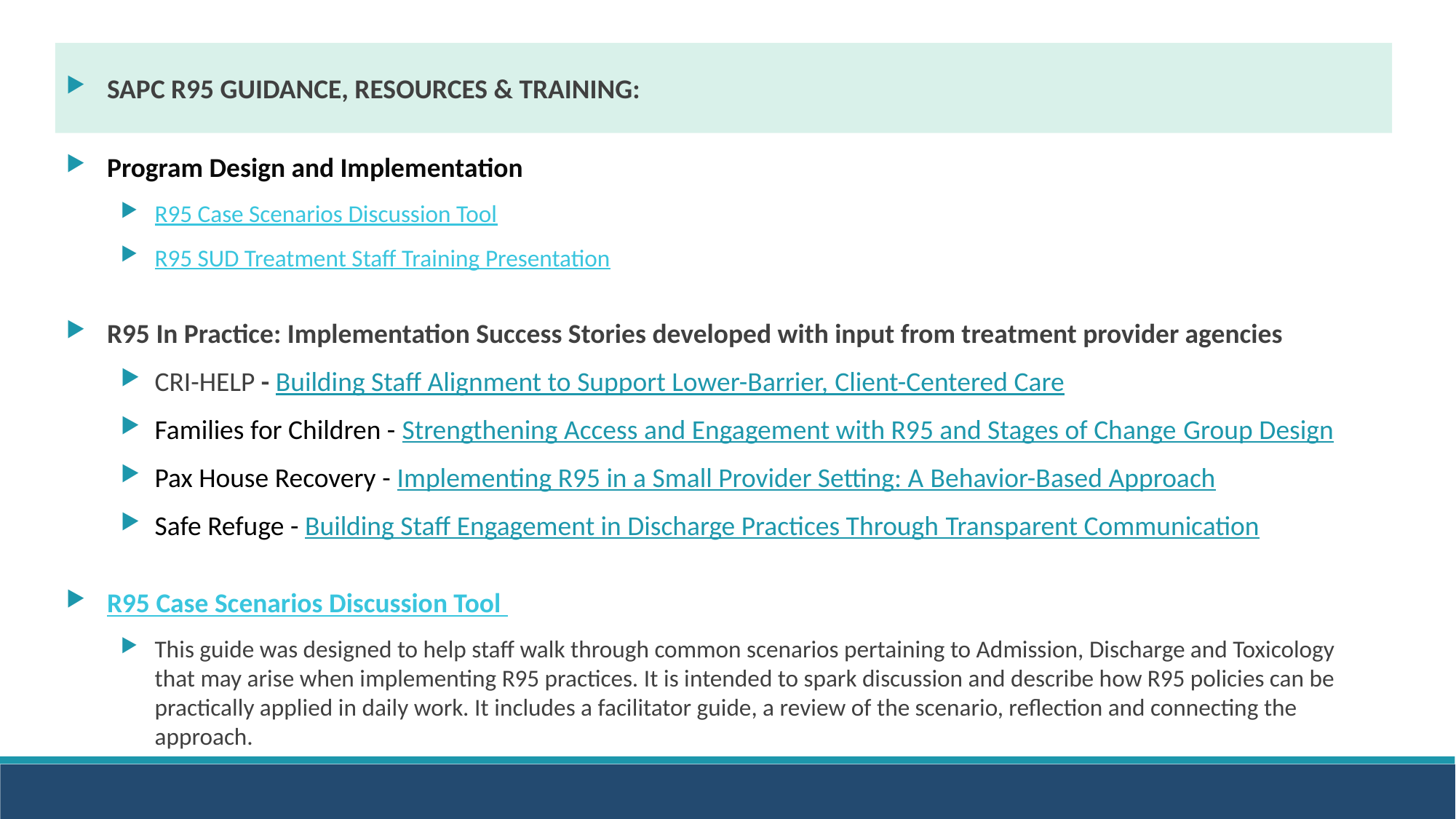

SAPC R95 GUIDANCE, RESOURCES & TRAINING:
Program Design and Implementation
R95 Case Scenarios Discussion Tool
R95 SUD Treatment Staff Training Presentation

R95 In Practice: Implementation Success Stories developed with input from treatment provider agencies
CRI-HELP - Building Staff Alignment to Support Lower-Barrier, Client-Centered Care
Families for Children - Strengthening Access and Engagement with R95 and Stages of Change Group Design
Pax House Recovery - Implementing R95 in a Small Provider Setting: A Behavior-Based Approach
Safe Refuge - Building Staff Engagement in Discharge Practices Through Transparent Communication

R95 Case Scenarios Discussion Tool
This guide was designed to help staff walk through common scenarios pertaining to Admission, Discharge and Toxicology that may arise when implementing R95 practices. It is intended to spark discussion and describe how R95 policies can be practically applied in daily work. It includes a facilitator guide, a review of the scenario, reflection and connecting the approach.